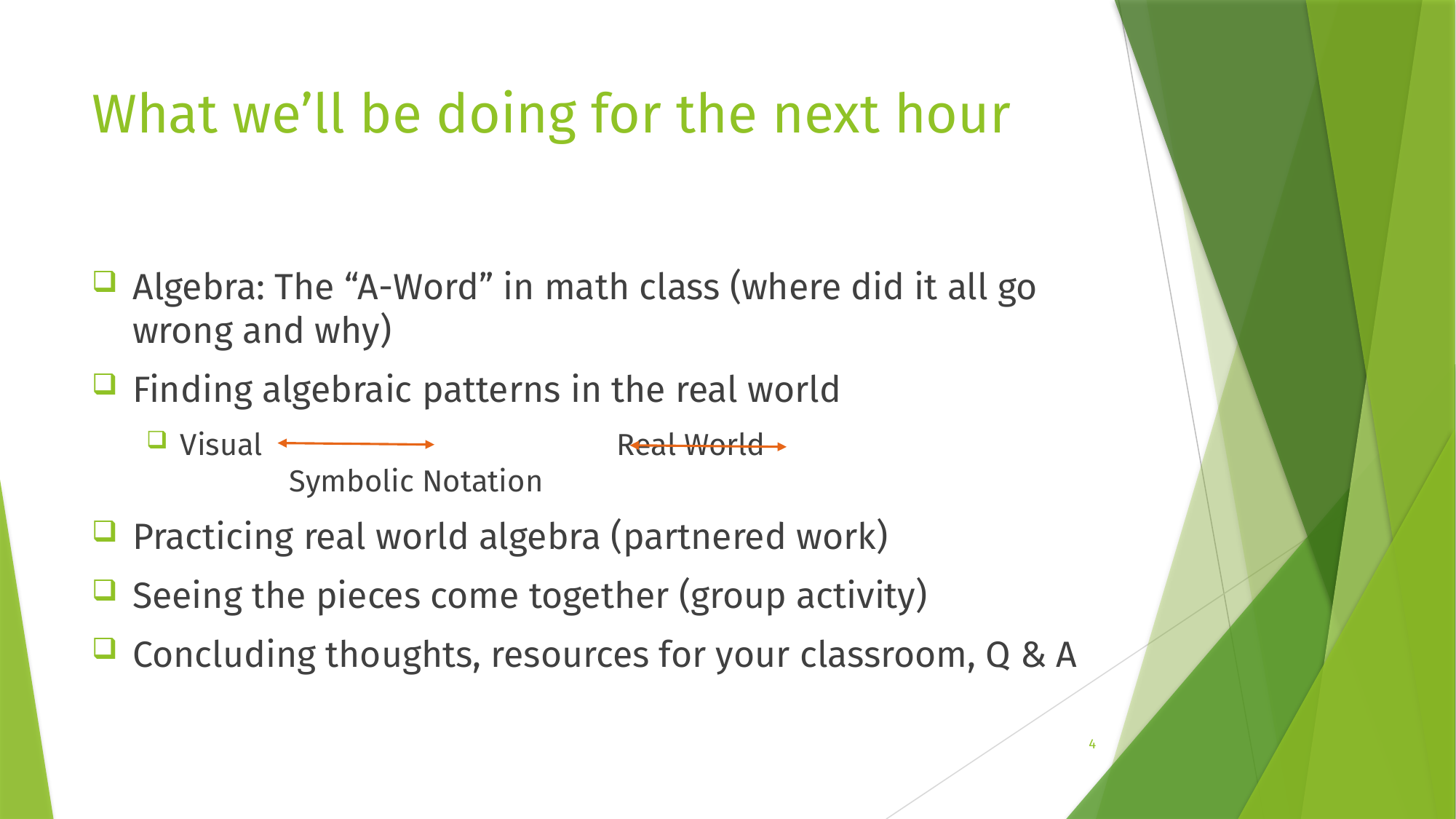

# What we’ll be doing for the next hour
Algebra: The “A-Word” in math class (where did it all go wrong and why)
Finding algebraic patterns in the real world
Visual				Real World 				Symbolic Notation
Practicing real world algebra (partnered work)
Seeing the pieces come together (group activity)
Concluding thoughts, resources for your classroom, Q & A
4